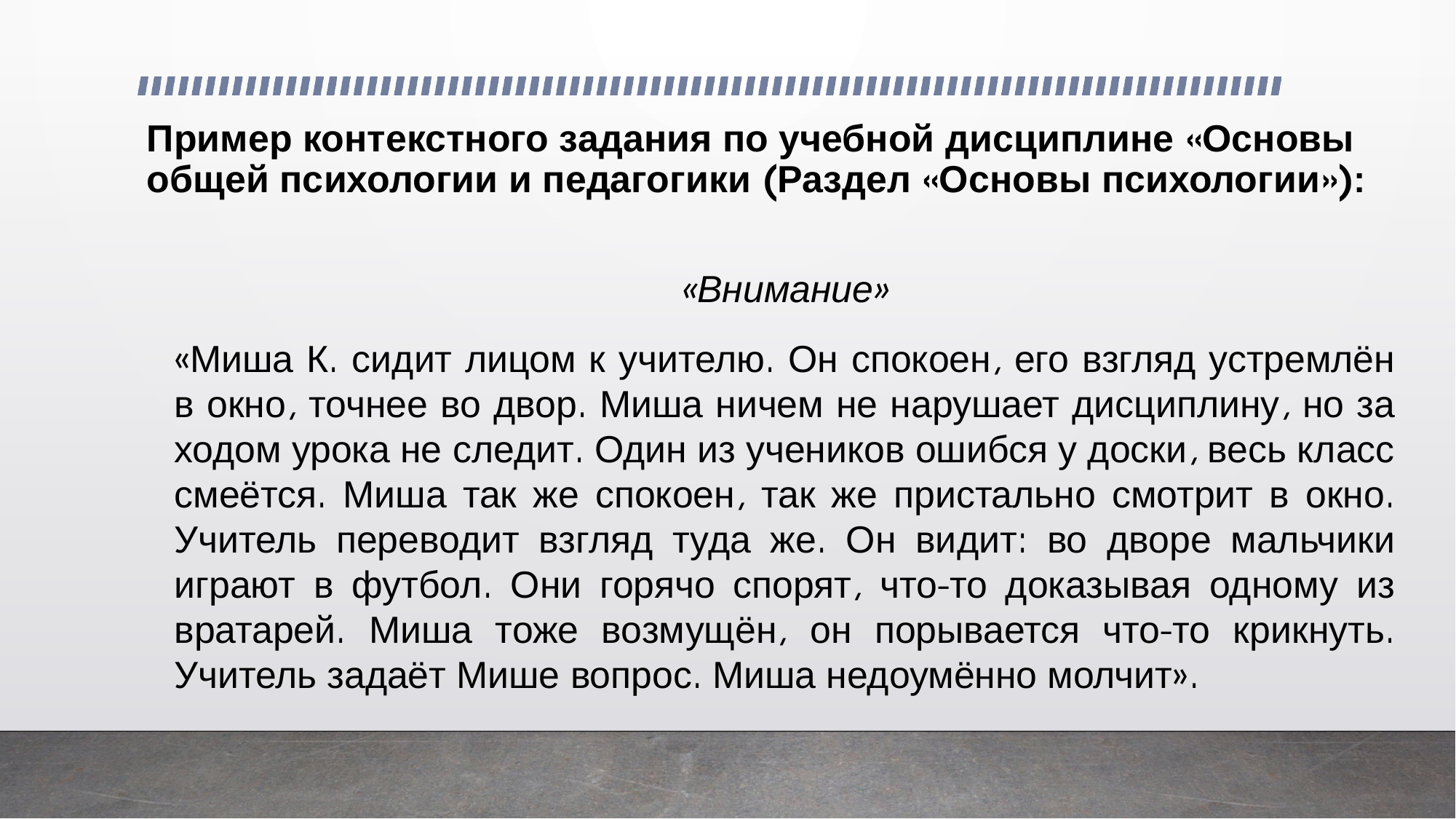

# Пример контекстного задания по учебной дисциплине «Основы общей психологии и педагогики (Раздел «Основы психологии»):
«Внимание»
«Миша К. сидит лицом к учителю. Он спокоен, его взгляд устремлён в окно, точнее во двор. Миша ничем не нарушает дисциплину, но за ходом урока не следит. Один из учеников ошибся у доски, весь класс смеётся. Миша так же спокоен, так же пристально смотрит в окно. Учитель переводит взгляд туда же. Он видит: во дворе мальчики играют в футбол. Они горячо спорят, что-то доказывая одному из вратарей. Миша тоже возмущён, он порывается что-то крикнуть. Учитель задаёт Мише вопрос. Миша недоумённо молчит».